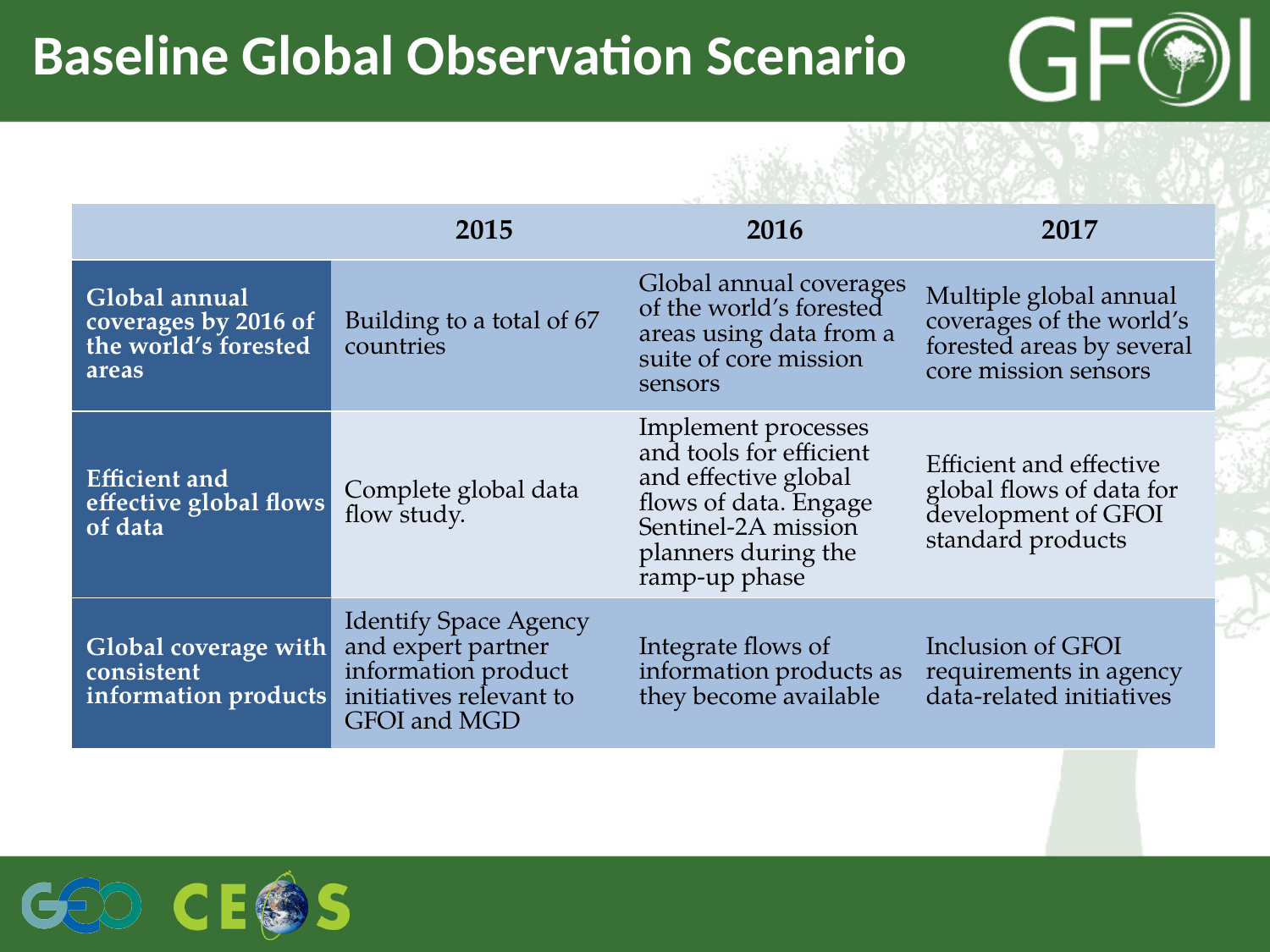

# Baseline Global Observation Scenario
|  | 2015 | 2016 | 2017 |
| --- | --- | --- | --- |
| Global annual coverages by 2016 of the world’s forested areas | Building to a total of 67  countries | Global annual coverages of the world’s forested areas using data from a suite of core mission sensors | Multiple global annual coverages of the world’s forested areas by several core mission sensors |
| Efficient and effective global flows of data | Complete global data flow study. | Implement processes and tools for efficient and effective global flows of data. Engage Sentinel-2A mission planners during the ramp-up phase | Efficient and effective global flows of data for development of GFOI standard products |
| Global coverage with consistent information products | Identify Space Agency and expert partner information product initiatives relevant to GFOI and MGD | Integrate flows of information products as they become available | Inclusion of GFOI requirements in agency data-related initiatives |